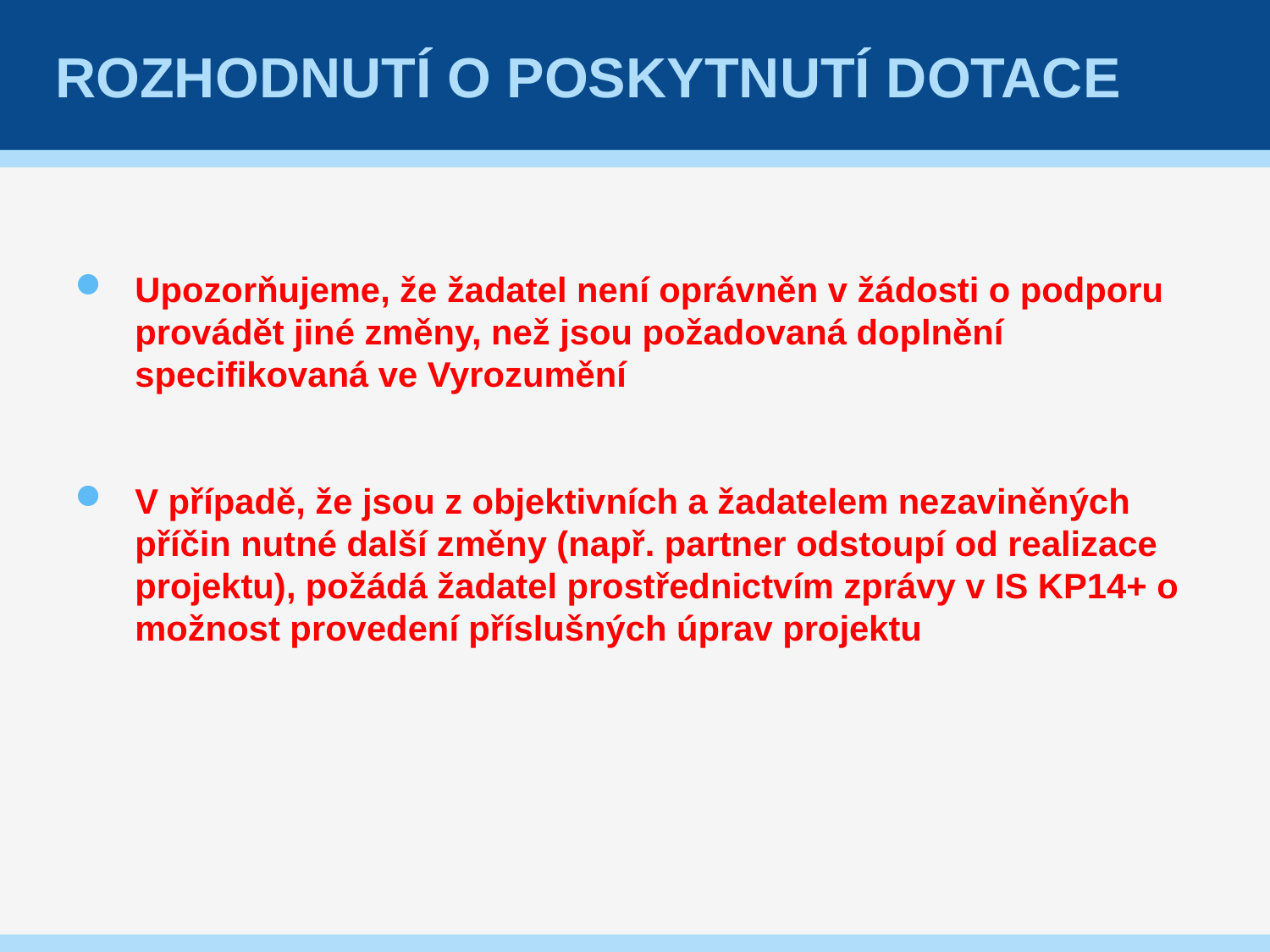

# Rozhodnutí o poskytnutí dotace

Upozorňujeme, že žadatel není oprávněn v žádosti o podporu provádět jiné změny, než jsou požadovaná doplnění specifikovaná ve Vyrozumění

V případě, že jsou z objektivních a žadatelem nezaviněných příčin nutné další změny (např. partner odstoupí od realizace projektu), požádá žadatel prostřednictvím zprávy v IS KP14+ o možnost provedení příslušných úprav projektu